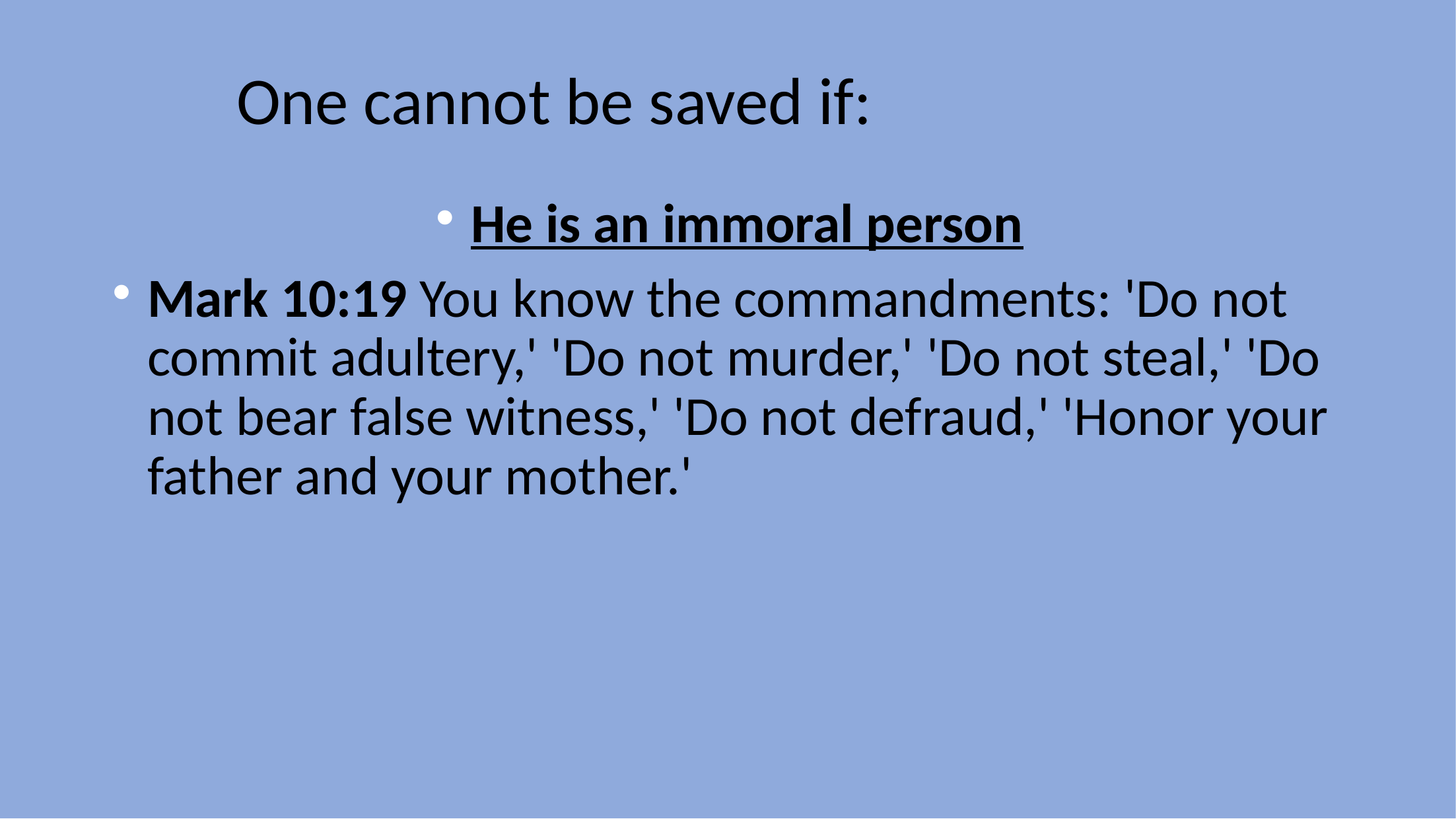

# One cannot be saved if:
He is an immoral person
Mark 10:19 You know the commandments: 'Do not commit adultery,' 'Do not murder,' 'Do not steal,' 'Do not bear false witness,' 'Do not defraud,' 'Honor your father and your mother.'